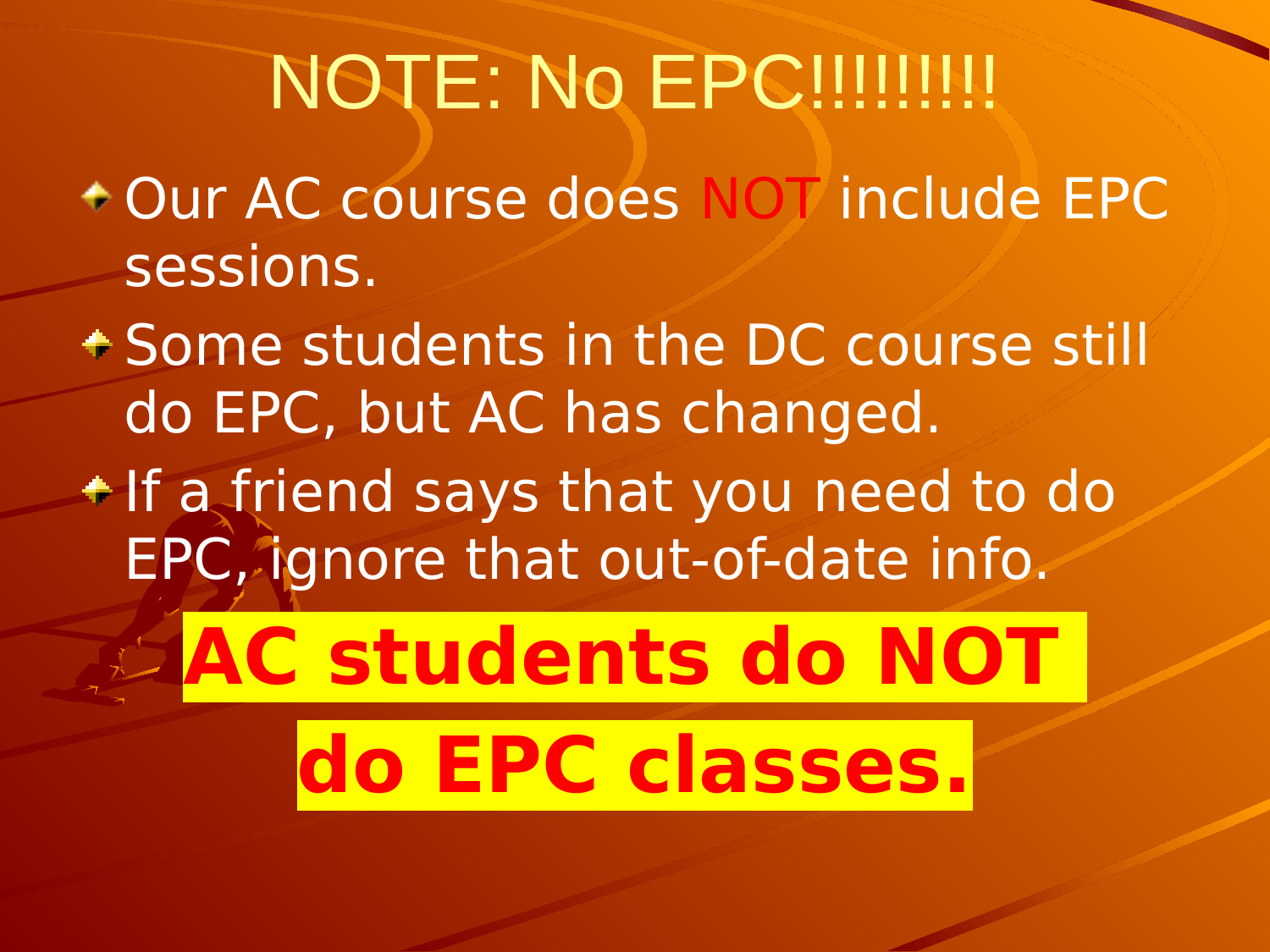

# NOTE: No EPC!!!!!!!!!
Our AC course does NOT include EPC sessions.
Some students in the DC course still do EPC, but AC has changed.
If a friend says that you need to do EPC, ignore that out-of-date info.
AC students do NOT
do EPC classes.